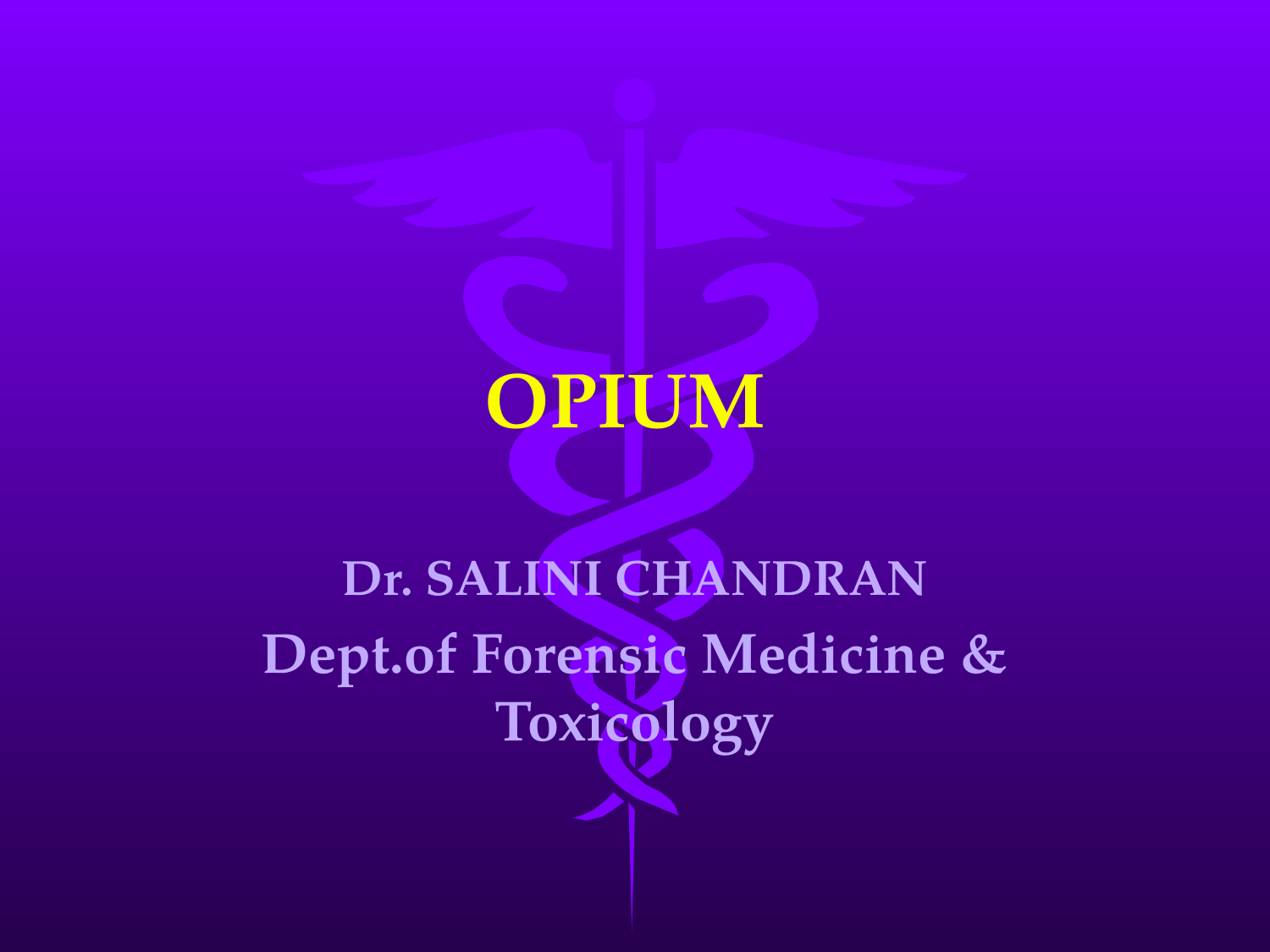

# OPIUM
Dr. SALINI CHANDRAN
Dept.of Forensic Medicine & Toxicology